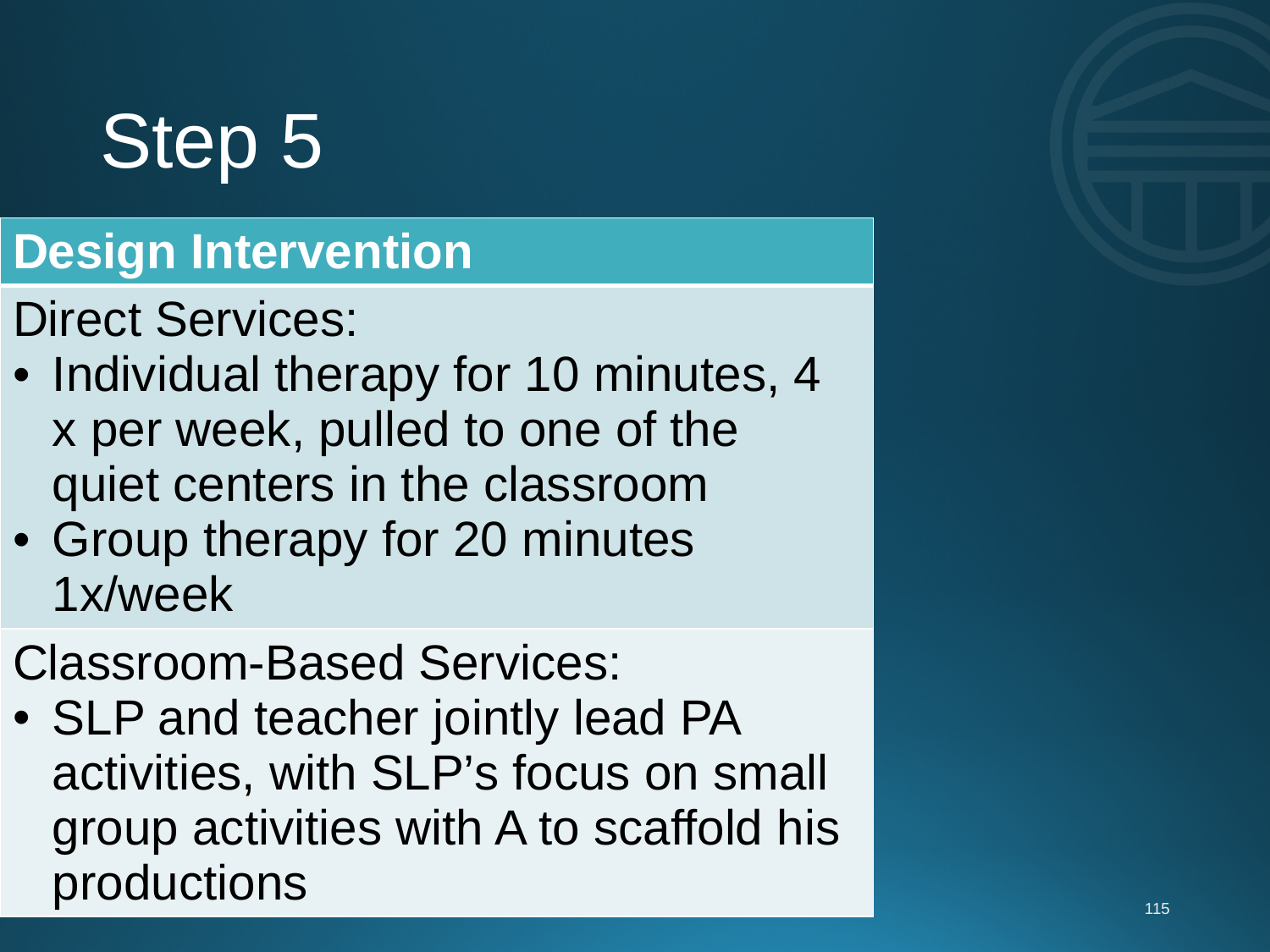

# Step 5
| Design Intervention |
| --- |
| Direct Services: Individual therapy for 10 minutes, 4 x per week, pulled to one of the quiet centers in the classroom Group therapy for 20 minutes 1x/week |
| Classroom-Based Services: SLP and teacher jointly lead PA activities, with SLP’s focus on small group activities with A to scaffold his productions |

© LPdF
115